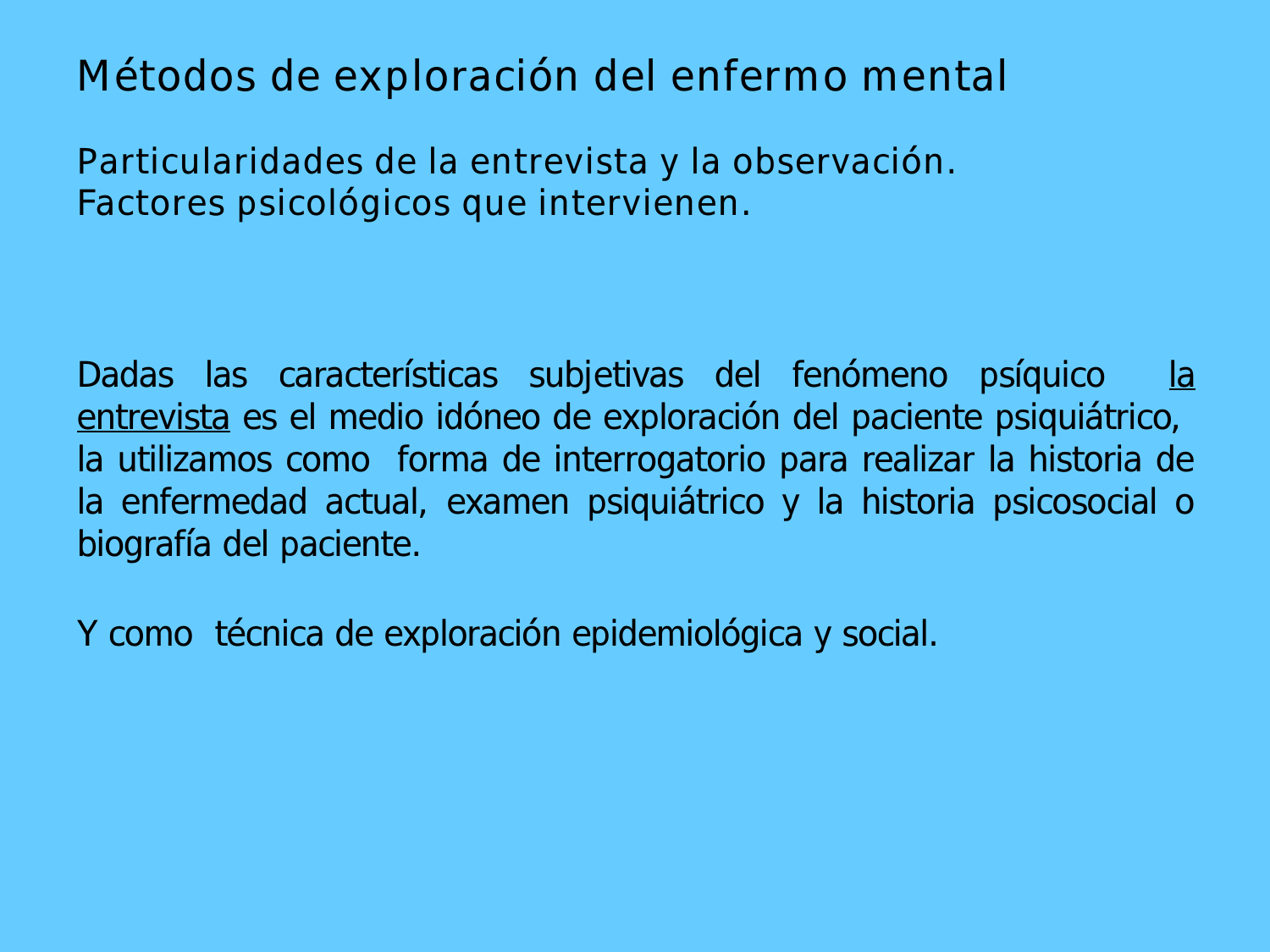

Métodos de exploración del enfermo mental

Particularidades de la entrevista y la observación.
Factores psicológicos que intervienen.

Dadas las características subjetivas del fenómeno psíquico  la entrevista es el medio idóneo de exploración del paciente psiquiátrico,  la utilizamos como  forma de interrogatorio para realizar la historia de la enfermedad actual, examen psiquiátrico y la historia psicosocial o biografía del paciente.

Y como  técnica de exploración epidemiológica y social.